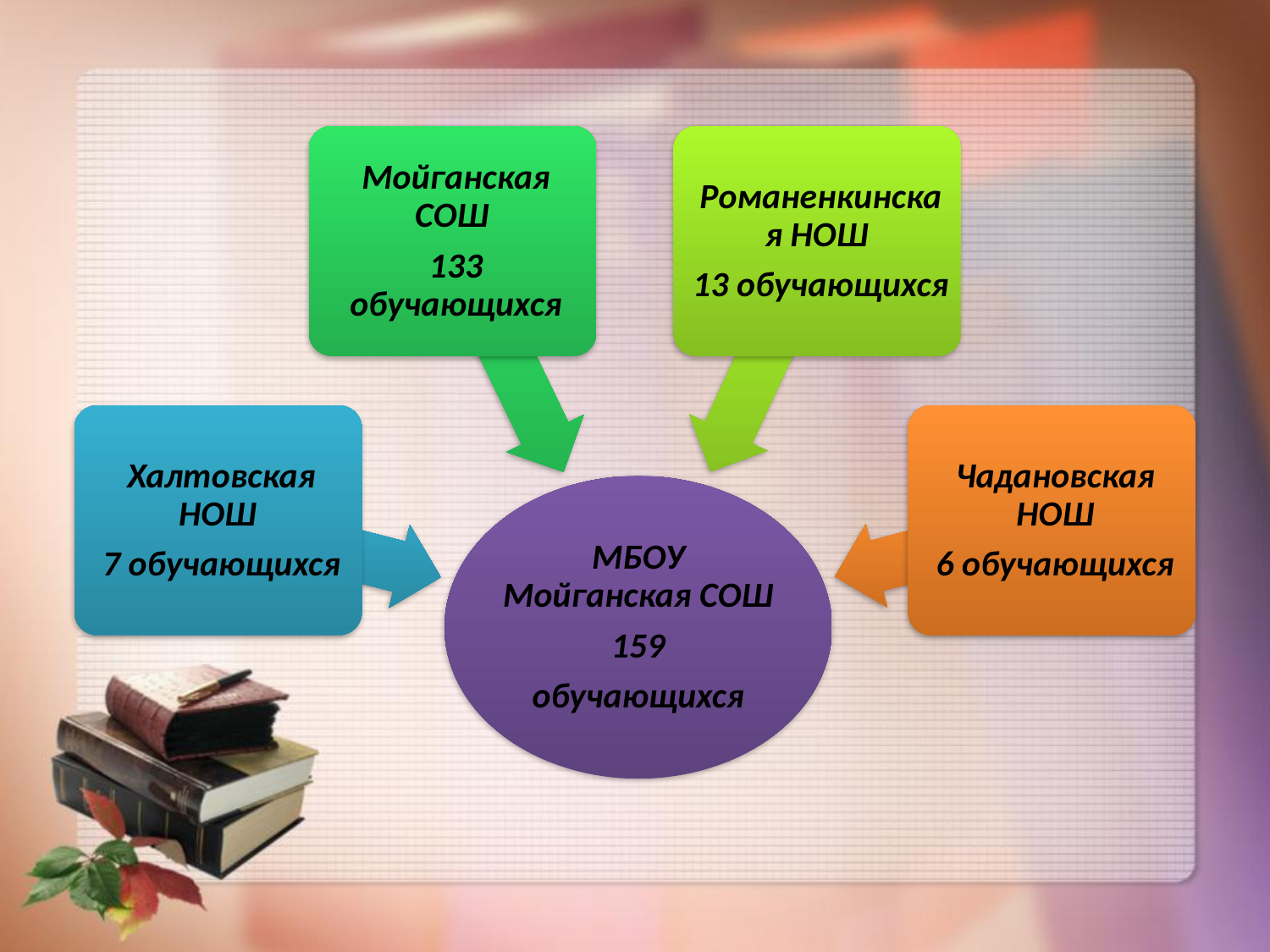

МБОУ Мойганская СОШ
159
обучающихся
Халтовская НОШ
7 обучающихся
Мойганская СОШ
133 обучающихся
Романенкинская НОШ
13 обучающихся
Чадановская НОШ
6 обучающихся